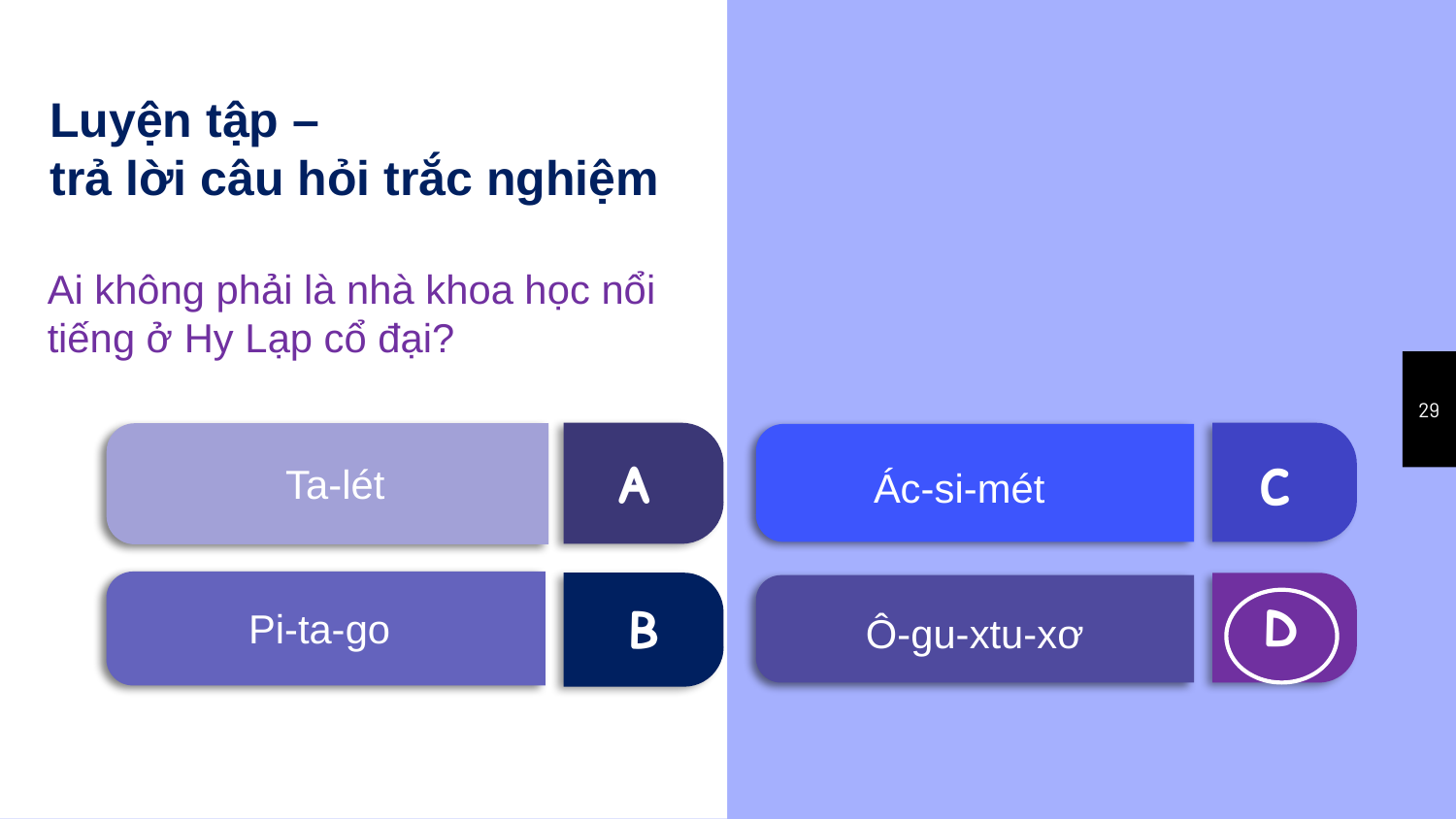

Luyện tập –
trả lời câu hỏi trắc nghiệm
Ai không phải là nhà khoa học nổi tiếng ở Hy Lạp cổ đại?

29

A
C
Ta-lét
Ác-si-mét

D
B
Pi-ta-go
Ô-gu-xtu-xơ